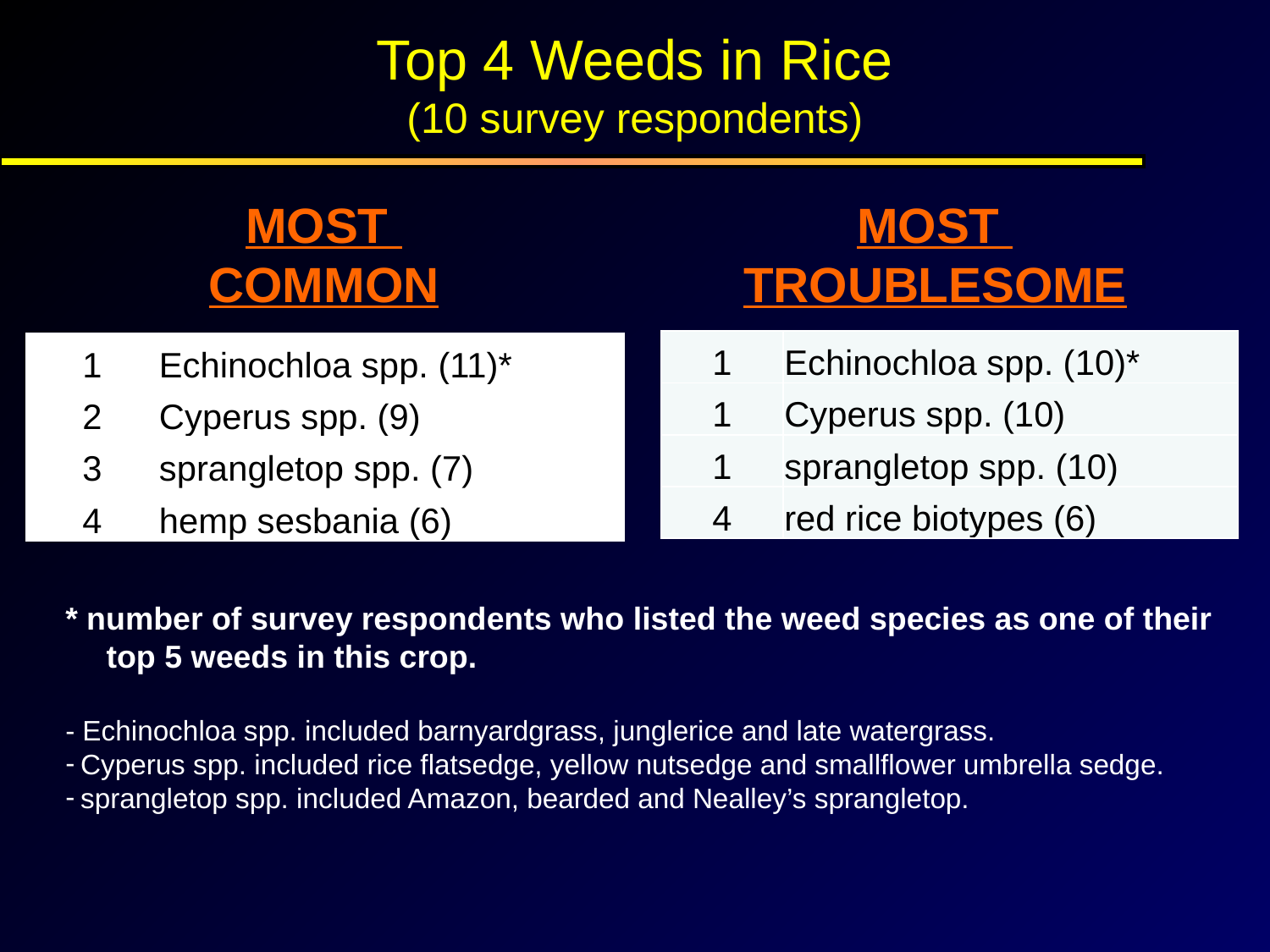

Top 4 Weeds in Rice
(10 survey respondents)

MOST
COMMON
MOST
TROUBLESOME
| 1 | Echinochloa spp. (10)\* |
| --- | --- |
| 1 | Cyperus spp. (10) |
| 1 | sprangletop spp. (10) |
| 4 | red rice biotypes (6) |
| 1 | Echinochloa spp. (11)\* |
| --- | --- |
| 2 | Cyperus spp. (9) |
| 3 | sprangletop spp. (7) |
| 4 | hemp sesbania (6) |
* number of survey respondents who listed the weed species as one of their  top 5 weeds in this crop.

- Echinochloa spp. included barnyardgrass, junglerice and late watergrass.
Cyperus spp. included rice flatsedge, yellow nutsedge and smallflower umbrella sedge.
sprangletop spp. included Amazon, bearded and Nealley’s sprangletop.